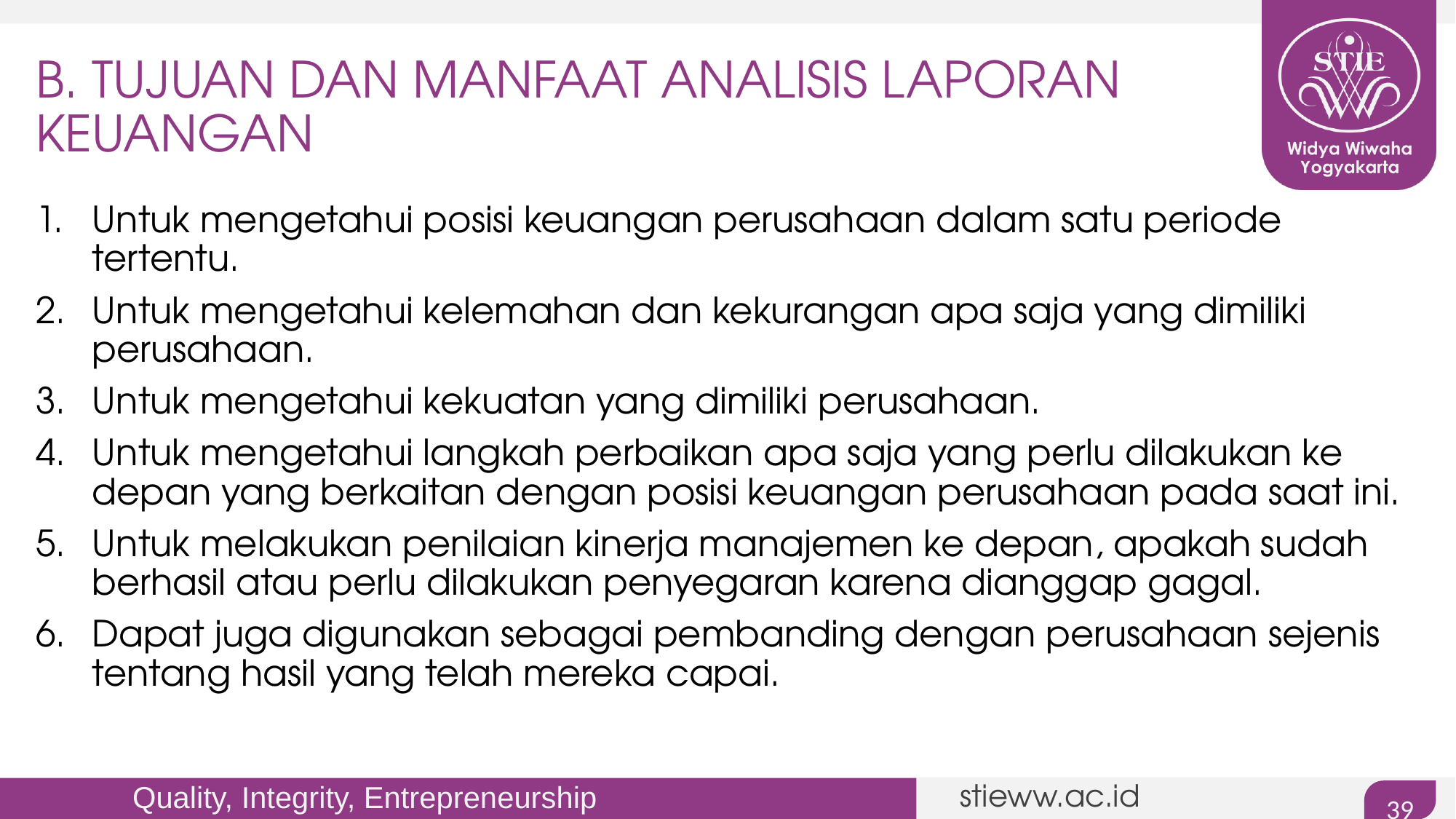

# B. TUJUAN DAN MANFAAT ANALISIS LAPORAN KEUANGAN
Untuk mengetahui posisi keuangan perusahaan dalam satu periode tertentu.
Untuk mengetahui kelemahan dan kekurangan apa saja yang dimiliki perusahaan.
Untuk mengetahui kekuatan yang dimiliki perusahaan.
Untuk mengetahui langkah perbaikan apa saja yang perlu dilakukan ke depan yang berkaitan dengan posisi keuangan perusahaan pada saat ini.
Untuk melakukan penilaian kinerja manajemen ke depan, apakah sudah berhasil atau perlu dilakukan penyegaran karena dianggap gagal.
Dapat juga digunakan sebagai pembanding dengan perusahaan sejenis tentang hasil yang telah mereka capai.